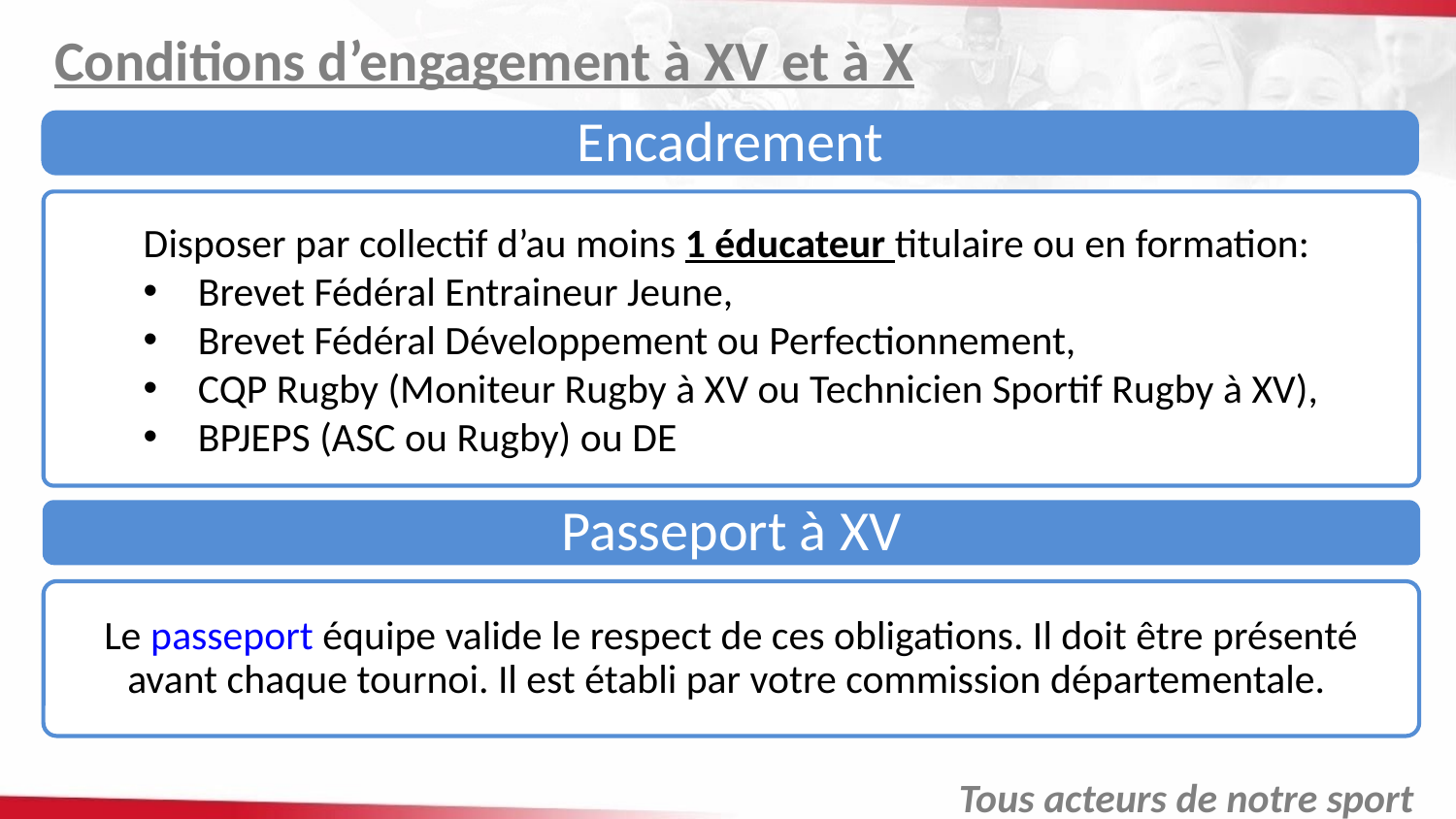

Conditions d’engagement à XV et à X
Encadrement
Disposer par collectif d’au moins 1 éducateur titulaire ou en formation:
Brevet Fédéral Entraineur Jeune,
Brevet Fédéral Développement ou Perfectionnement,
CQP Rugby (Moniteur Rugby à XV ou Technicien Sportif Rugby à XV),
BPJEPS (ASC ou Rugby) ou DE
Passeport à XV
Le passeport équipe valide le respect de ces obligations. Il doit être présenté avant chaque tournoi. Il est établi par votre commission départementale.
Tous acteurs de notre sport